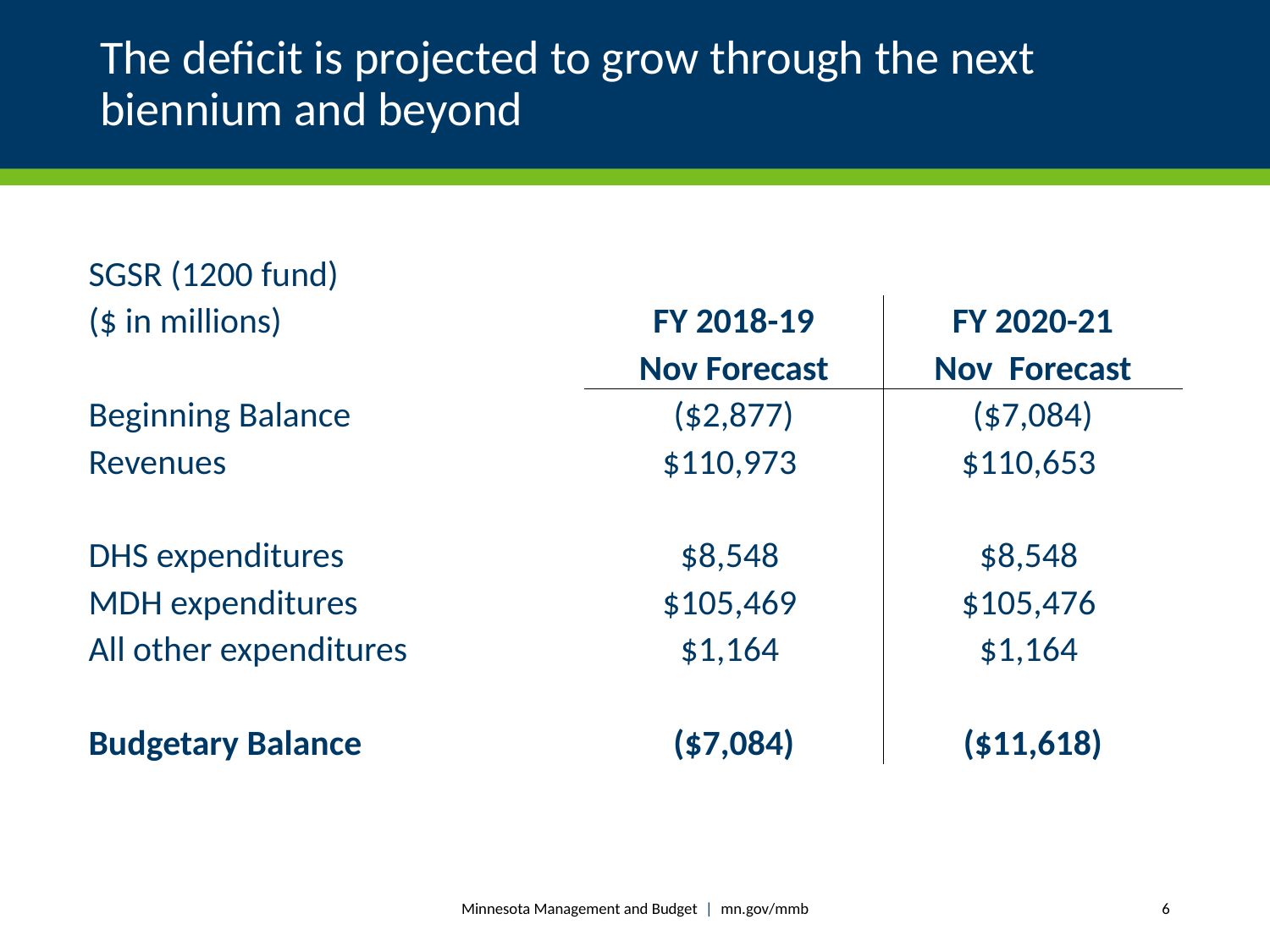

# The deficit is projected to grow through the next biennium and beyond
| SGSR (1200 fund) |  |  |
| --- | --- | --- |
| ($ in millions) | FY 2018-19 | FY 2020-21 |
|  | Nov Forecast | Nov Forecast |
| Beginning Balance | ($2,877) | ($7,084) |
| Revenues | $110,973 | $110,653 |
|  |  |  |
| DHS expenditures | $8,548 | $8,548 |
| MDH expenditures | $105,469 | $105,476 |
| All other expenditures | $1,164 | $1,164 |
|  |  |  |
| Budgetary Balance | ($7,084) | ($11,618) |
Minnesota Management and Budget | mn.gov/mmb
6